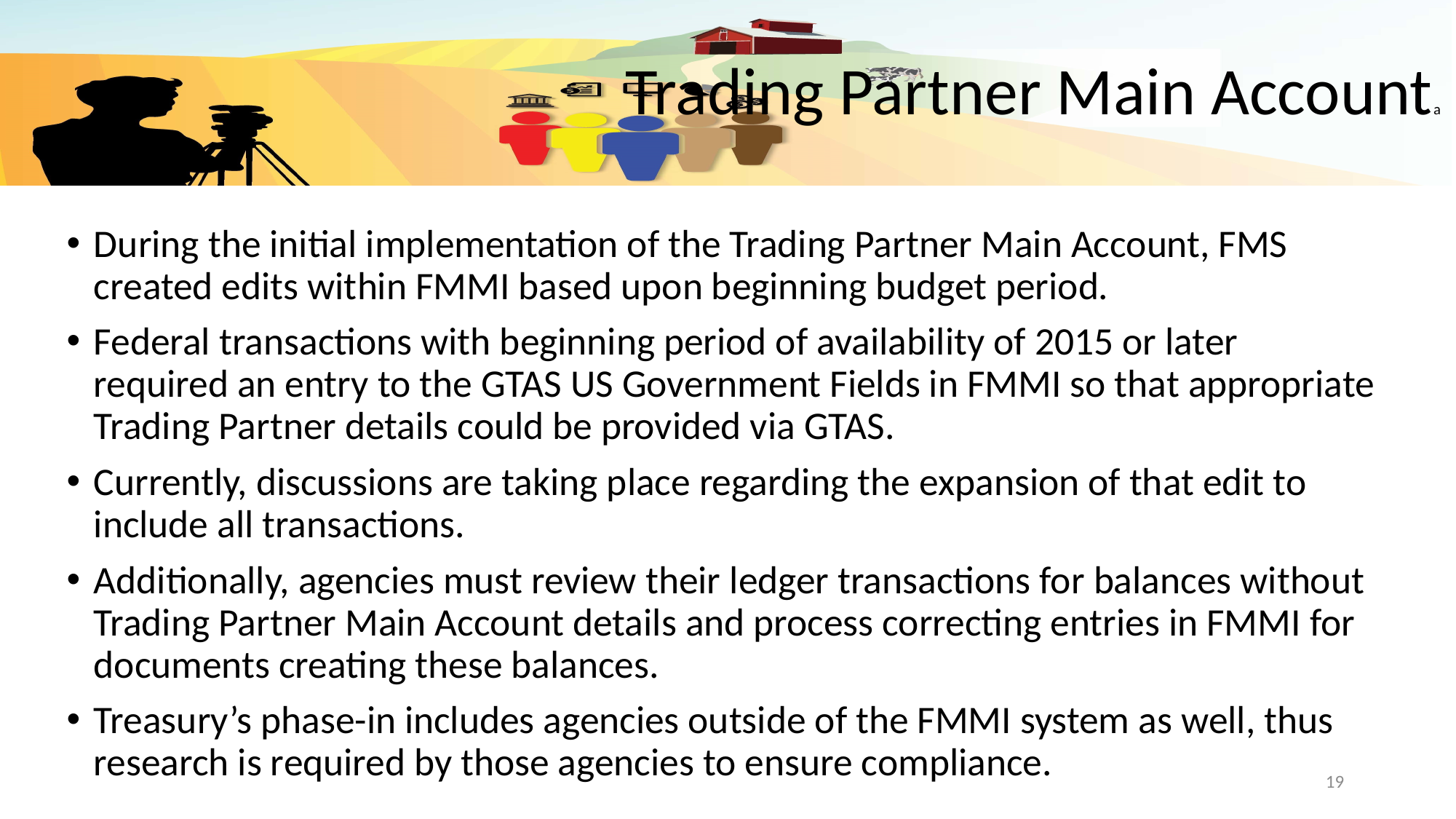

# Trading Partner Main Accounta
During the initial implementation of the Trading Partner Main Account, FMS created edits within FMMI based upon beginning budget period.
Federal transactions with beginning period of availability of 2015 or later required an entry to the GTAS US Government Fields in FMMI so that appropriate Trading Partner details could be provided via GTAS.
Currently, discussions are taking place regarding the expansion of that edit to include all transactions.
Additionally, agencies must review their ledger transactions for balances without Trading Partner Main Account details and process correcting entries in FMMI for documents creating these balances.
Treasury’s phase-in includes agencies outside of the FMMI system as well, thus research is required by those agencies to ensure compliance.
19